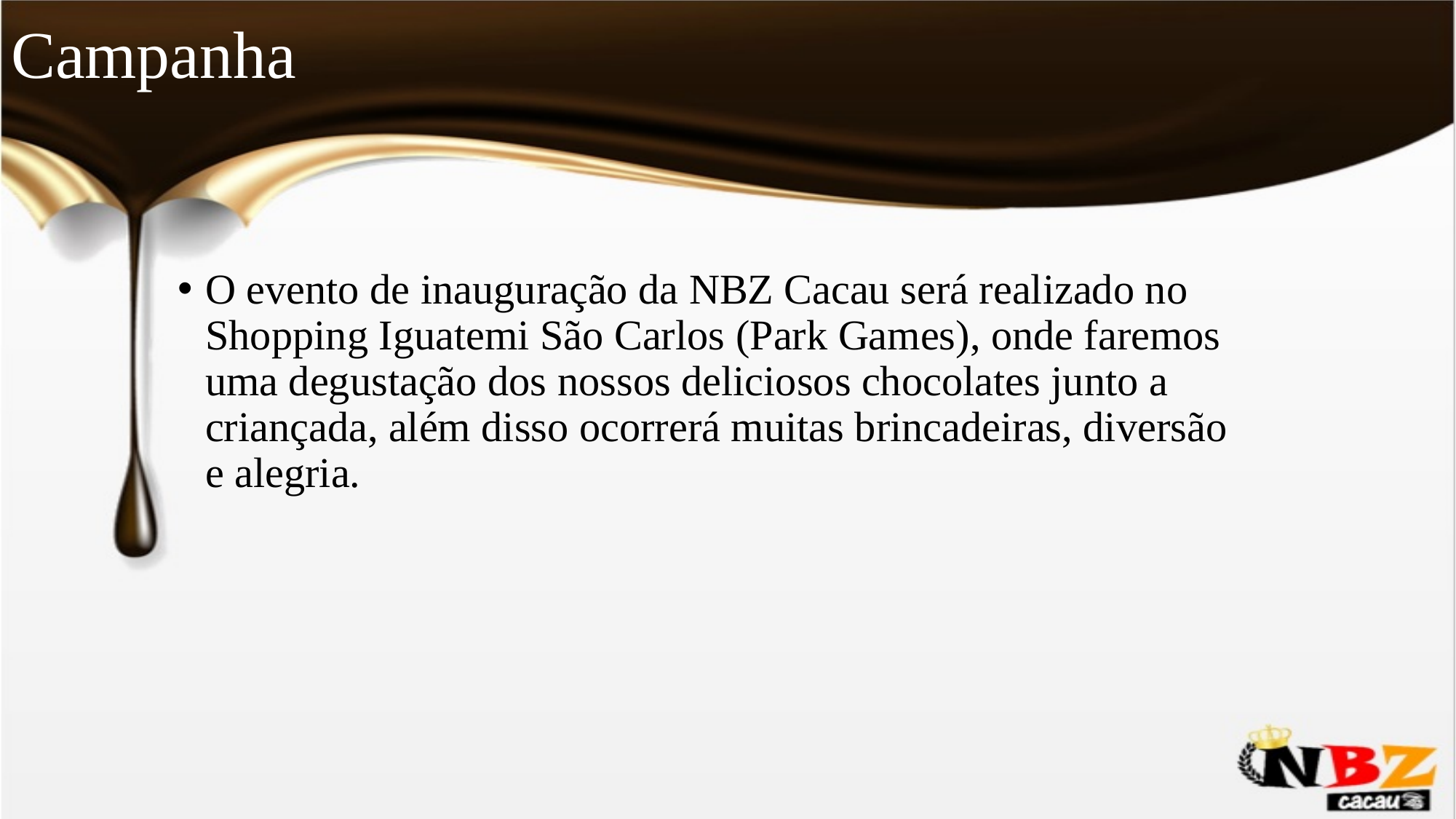

# Campanha
O evento de inauguração da NBZ Cacau será realizado no Shopping Iguatemi São Carlos (Park Games), onde faremos uma degustação dos nossos deliciosos chocolates junto a criançada, além disso ocorrerá muitas brincadeiras, diversão e alegria.